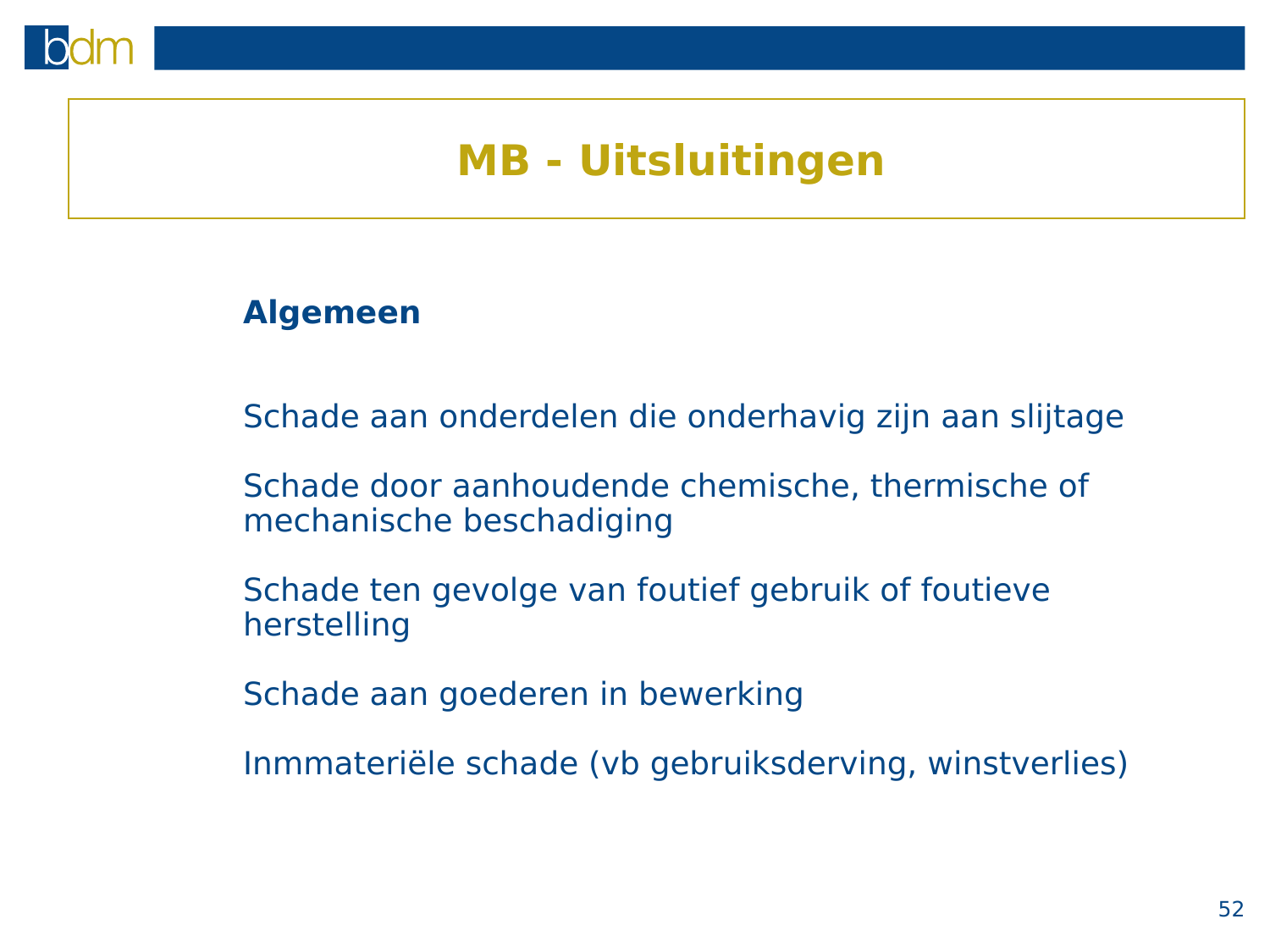

MB - Uitsluitingen

		Algemeen

		Schade aan onderdelen die onderhavig zijn aan slijtage

		Schade door aanhoudende chemische, thermische of
		mechanische beschadiging

		Schade ten gevolge van foutief gebruik of foutieve
		herstelling

		Schade aan goederen in bewerking

		Inmmateriële schade (vb gebruiksderving, winstverlies)
52